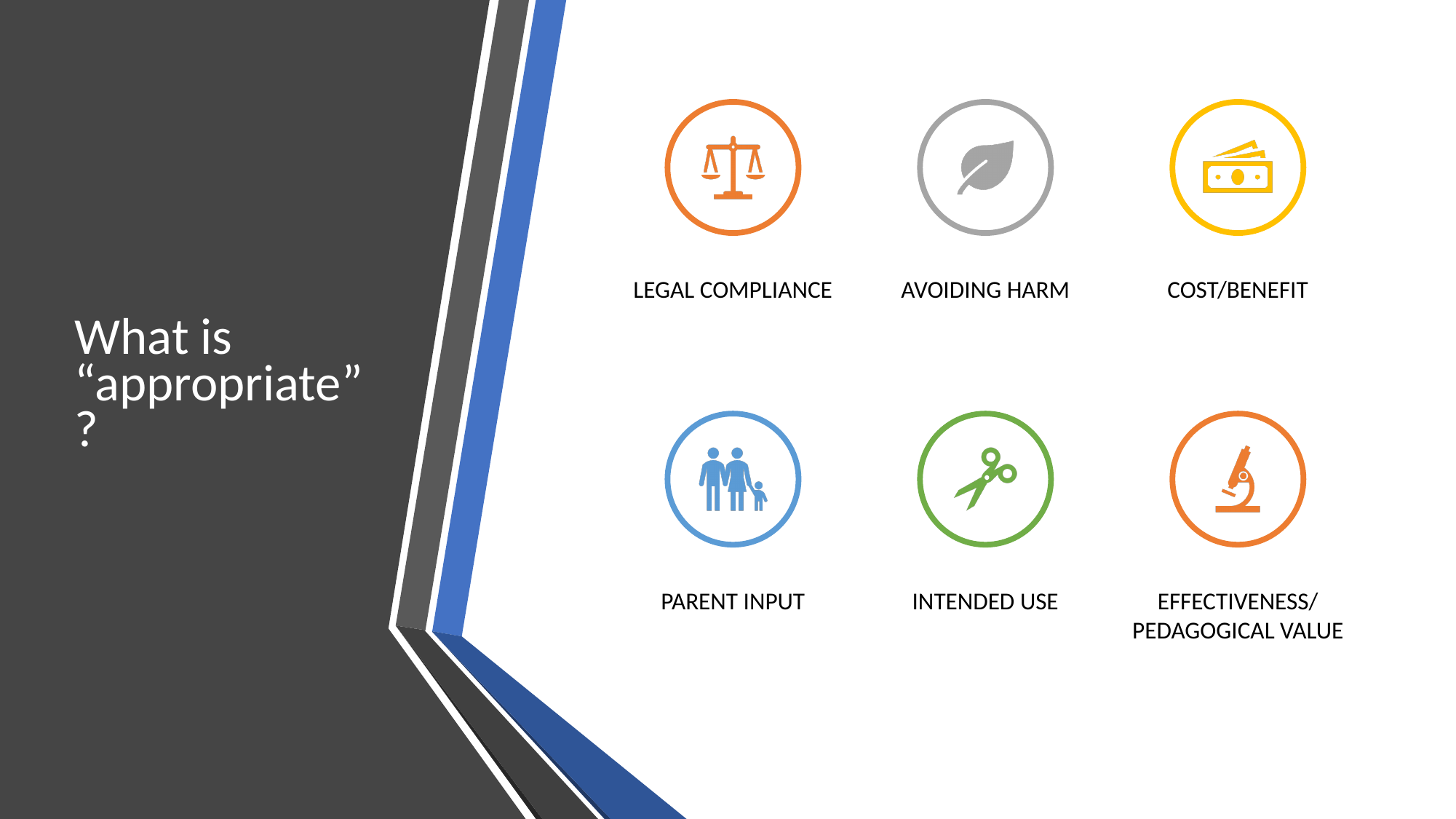

# What is “appropriate”?
Legal compliance
Avoiding harm
Cost/benefit
Parent INPUT
Intended Use
Effectiveness/ Pedagogical value